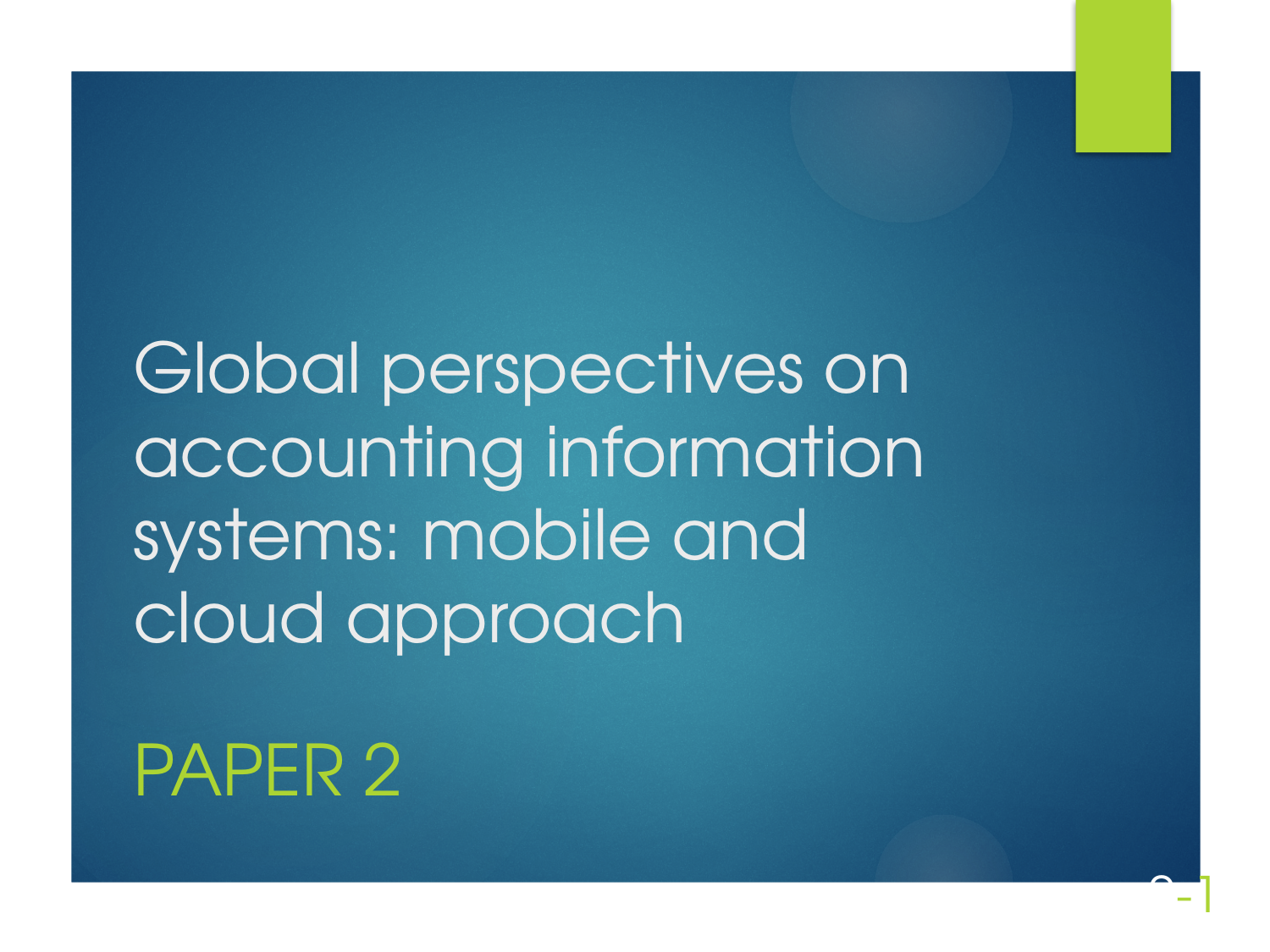

# Global perspectives on accounting information systems: mobile and cloud approach
PAPER 2

2-1